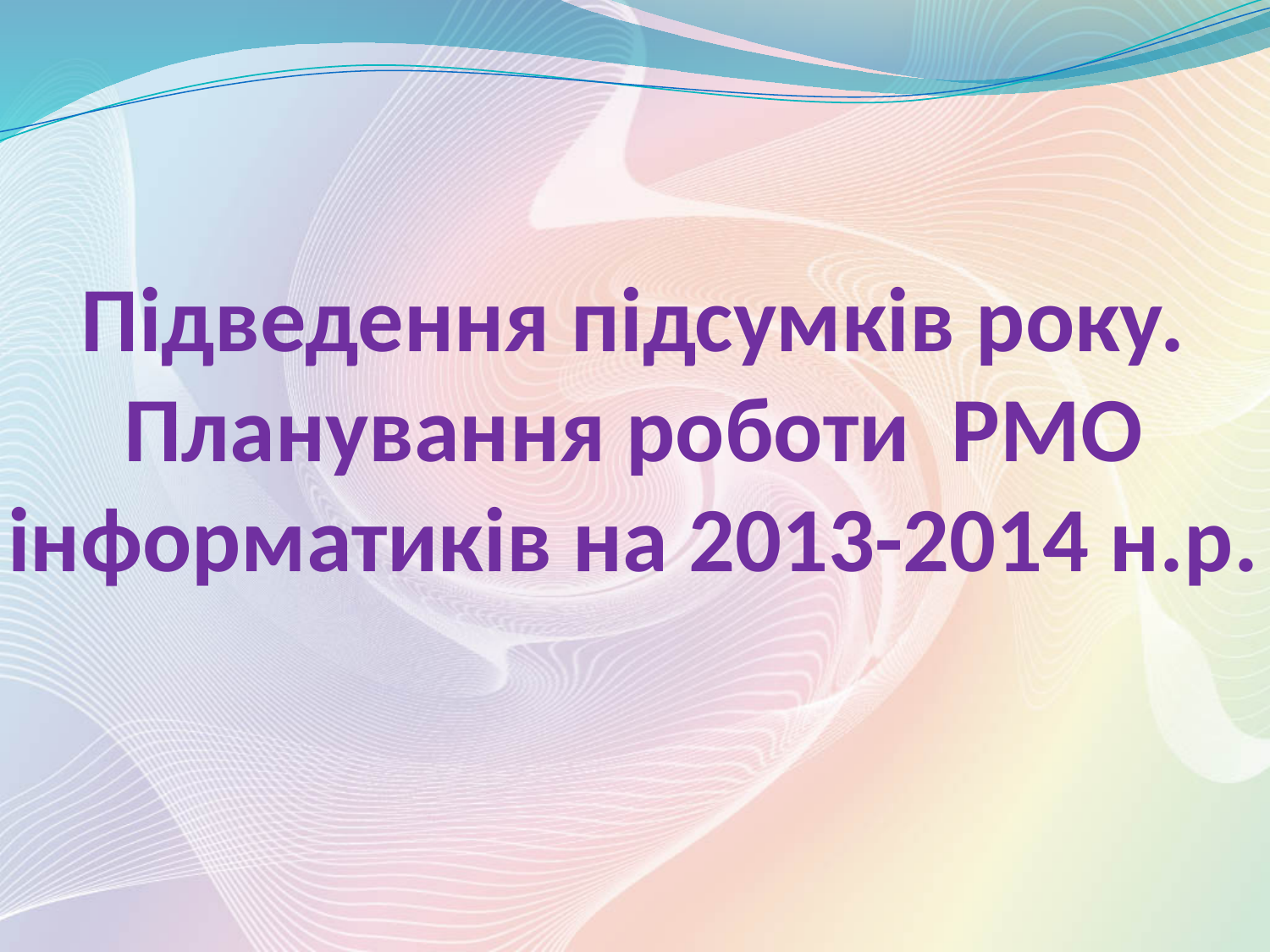

# Підведення підсумків року. Планування роботи  РМО інформатиків на 2013-2014 н.р.